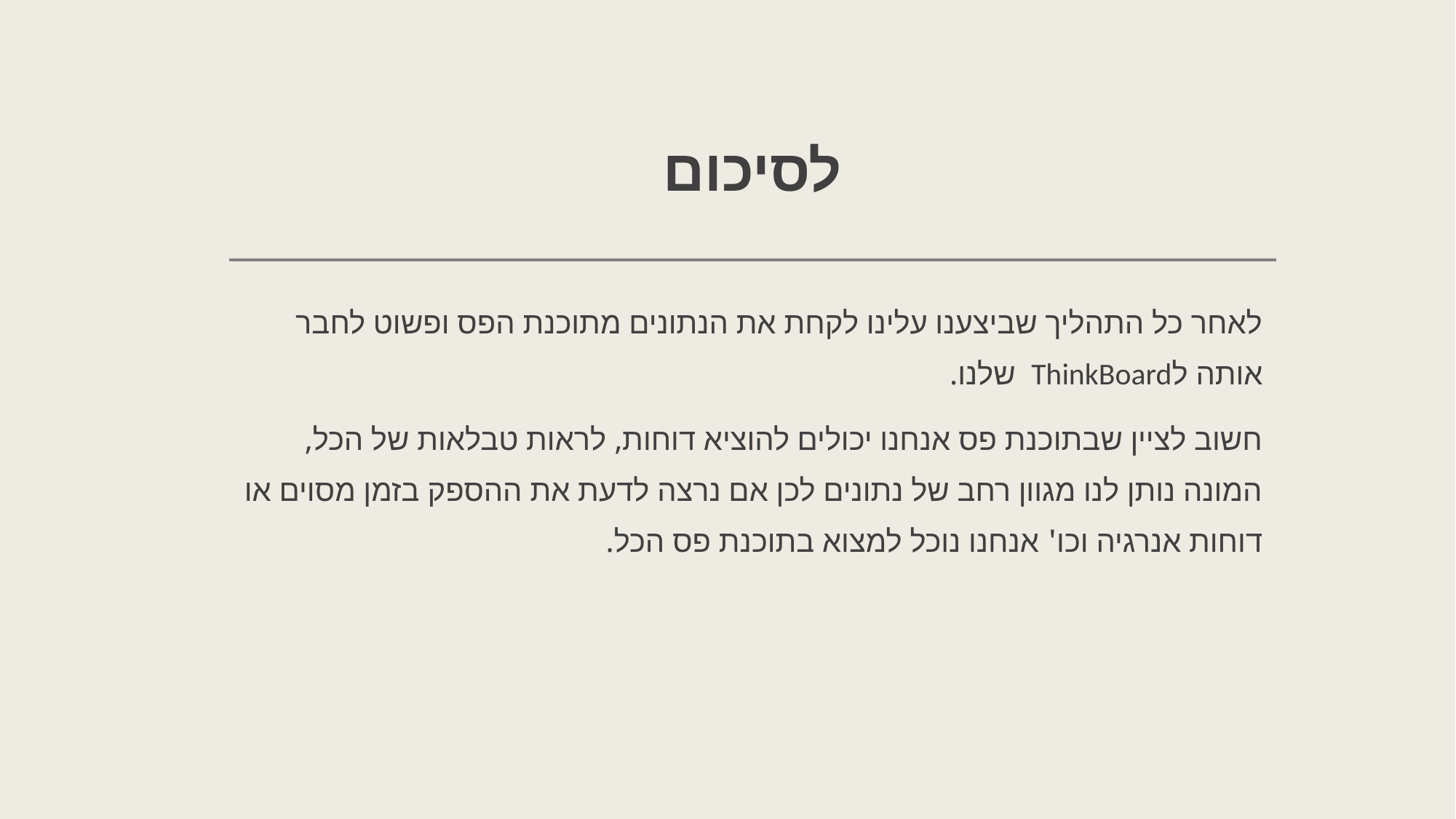

# לסיכום
לאחר כל התהליך שביצענו עלינו לקחת את הנתונים מתוכנת הפס ופשוט לחבר אותה לThinkBoard  שלנו.
חשוב לציין שבתוכנת פס אנחנו יכולים להוציא דוחות, לראות טבלאות של הכל, המונה נותן לנו מגוון רחב של נתונים לכן אם נרצה לדעת את ההספק בזמן מסוים או דוחות אנרגיה וכו' אנחנו נוכל למצוא בתוכנת פס הכל.